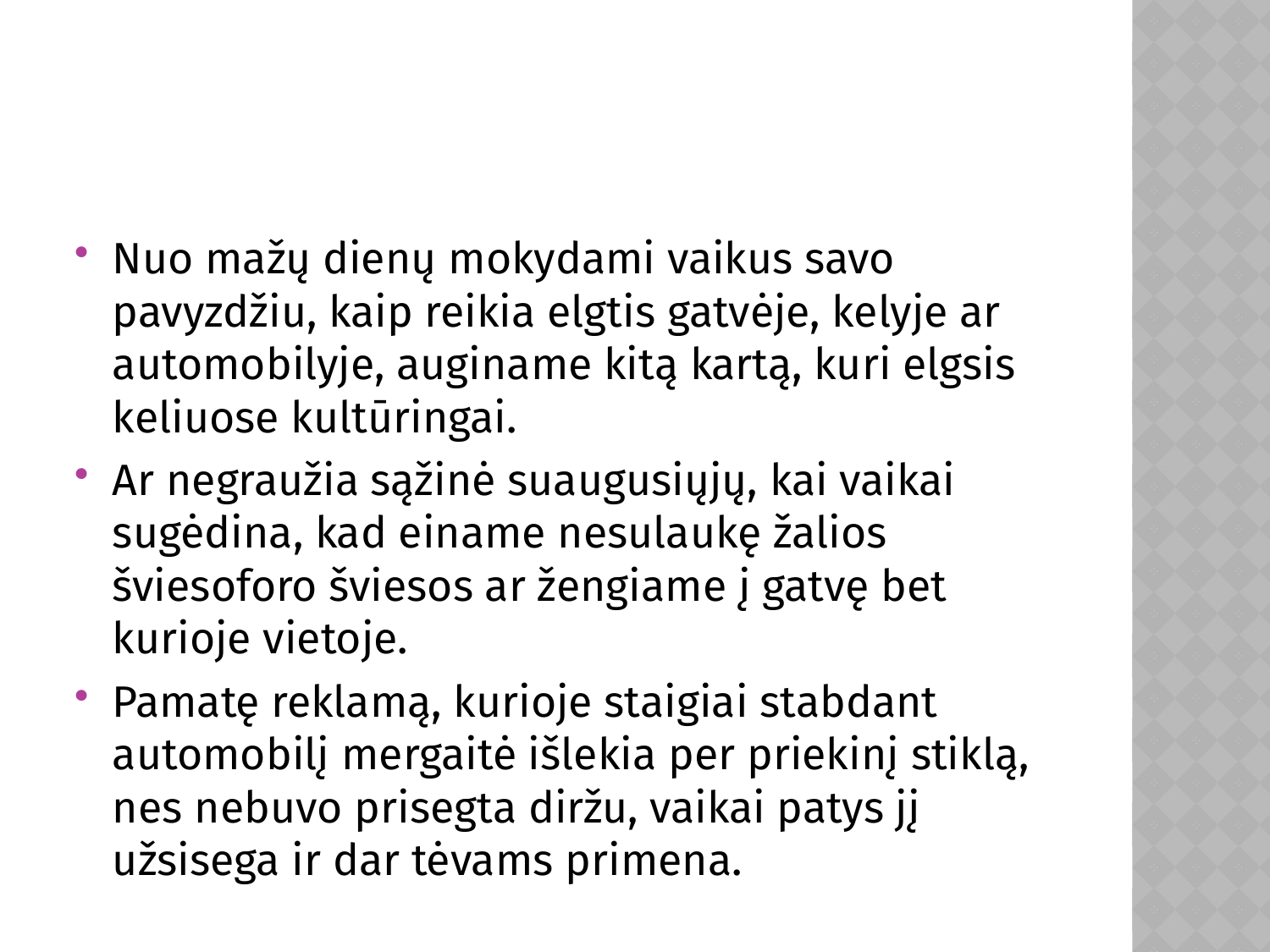

#
Nuo mažų dienų mokydami vaikus savo pavyzdžiu, kaip reikia elgtis gatvėje, kelyje ar automobilyje, auginame kitą kartą, kuri elgsis keliuose kultūringai.
Ar negraužia sąžinė suaugusiųjų, kai vaikai sugėdina, kad einame nesulaukę žalios šviesoforo šviesos ar žengiame į gatvę bet kurioje vietoje.
Pamatę reklamą, kurioje staigiai stabdant automobilį mergaitė išlekia per priekinį stiklą, nes nebuvo prisegta diržu, vaikai patys jį užsisega ir dar tėvams primena.